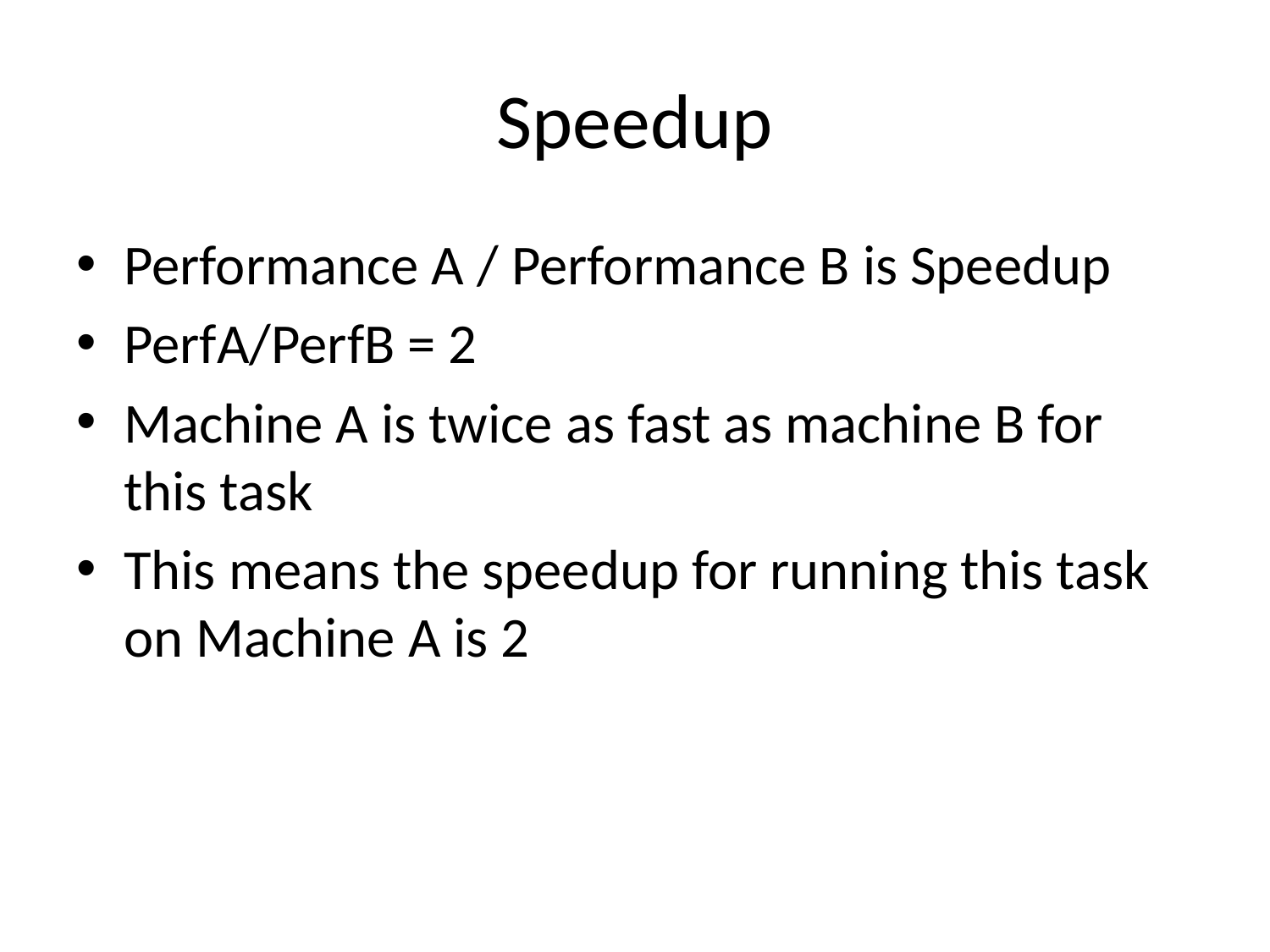

# Speedup
Performance A / Performance B is Speedup
PerfA/PerfB = 2
Machine A is twice as fast as machine B for this task
This means the speedup for running this task on Machine A is 2